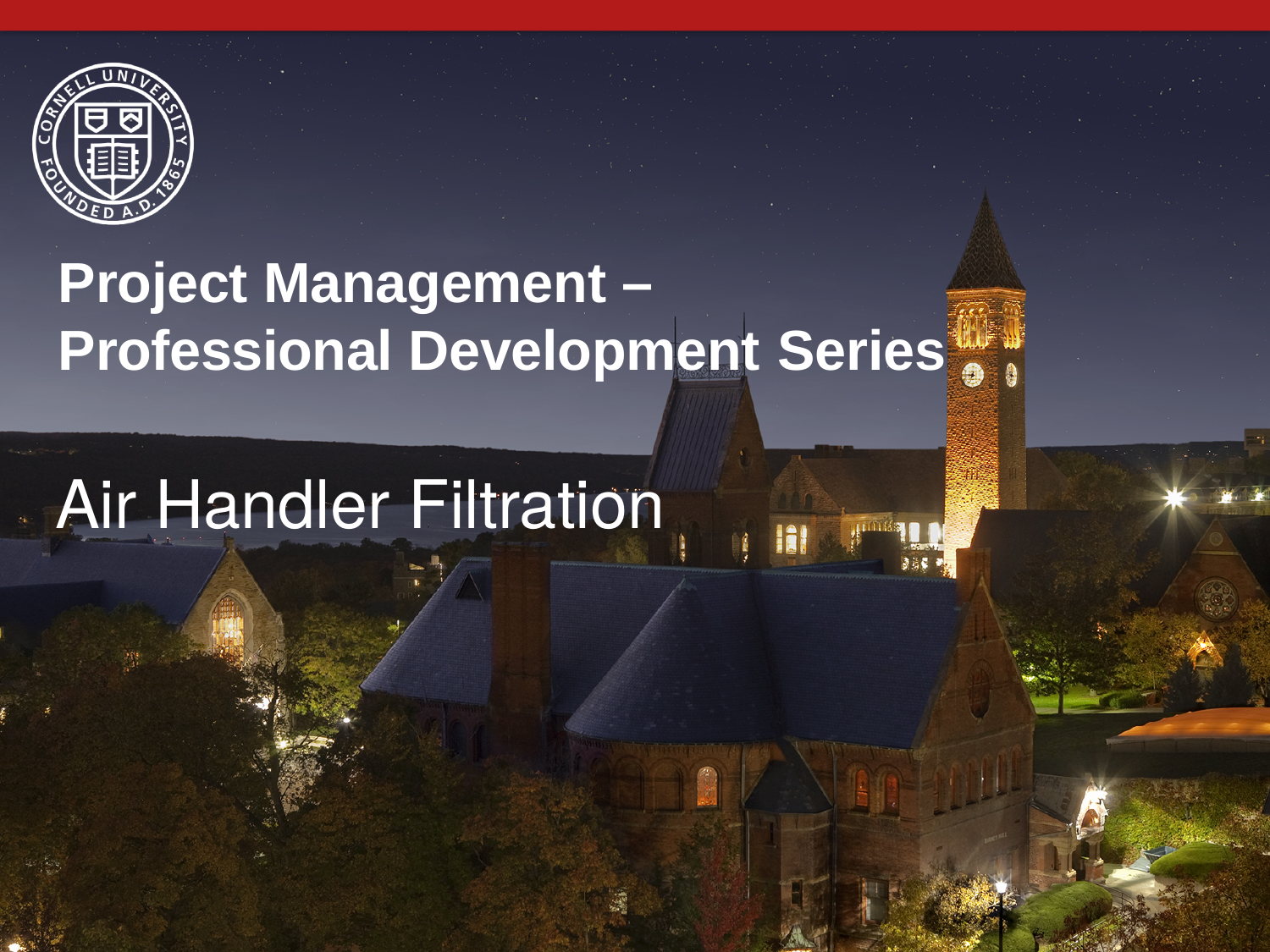

Project Management –  Professional Development Series
Air Handler Filtration